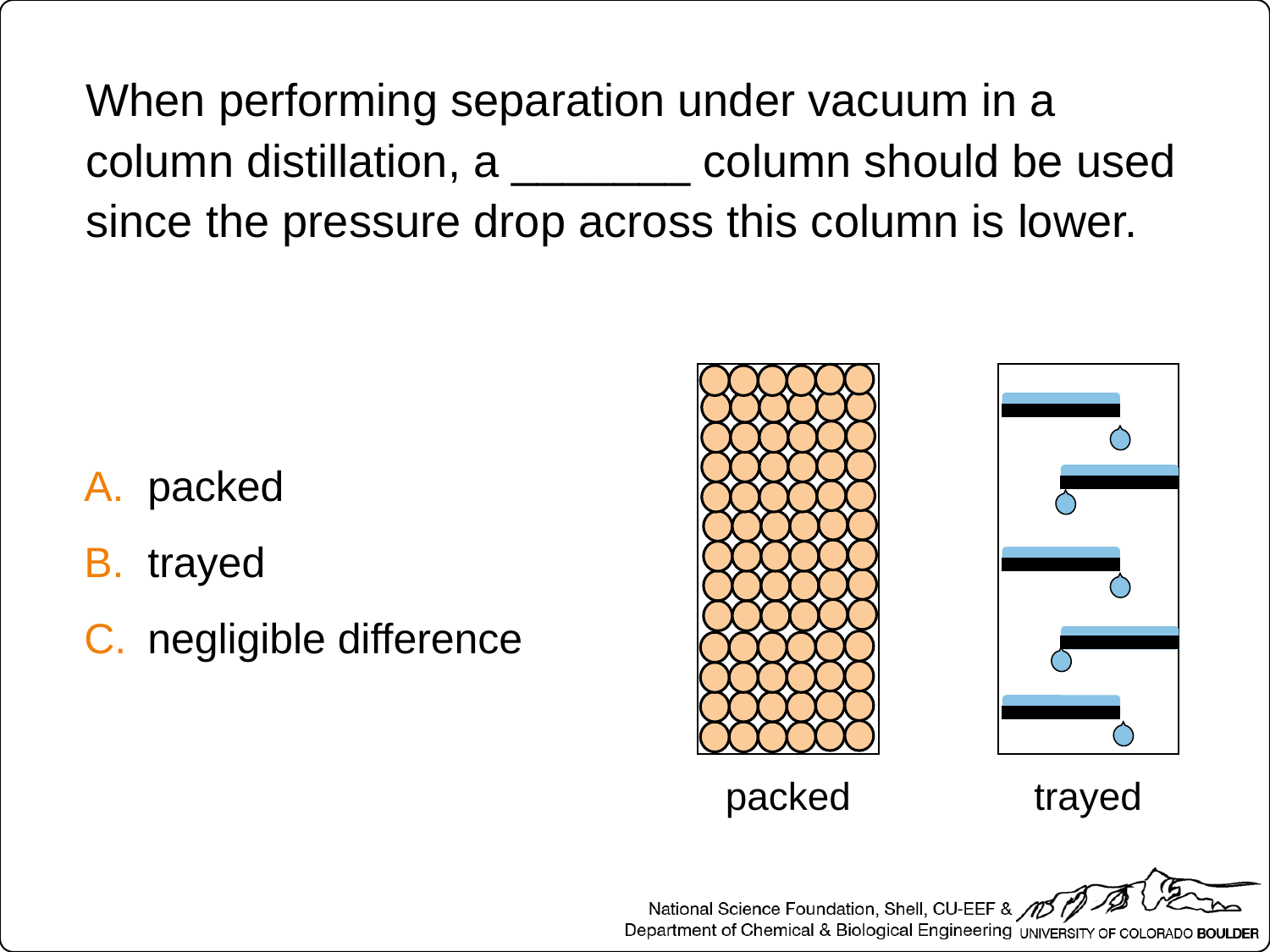

When performing separation under vacuum in a column distillation, a _______ column should be used since the pressure drop across this column is lower.

packed

trayed
packed
trayed
negligible difference